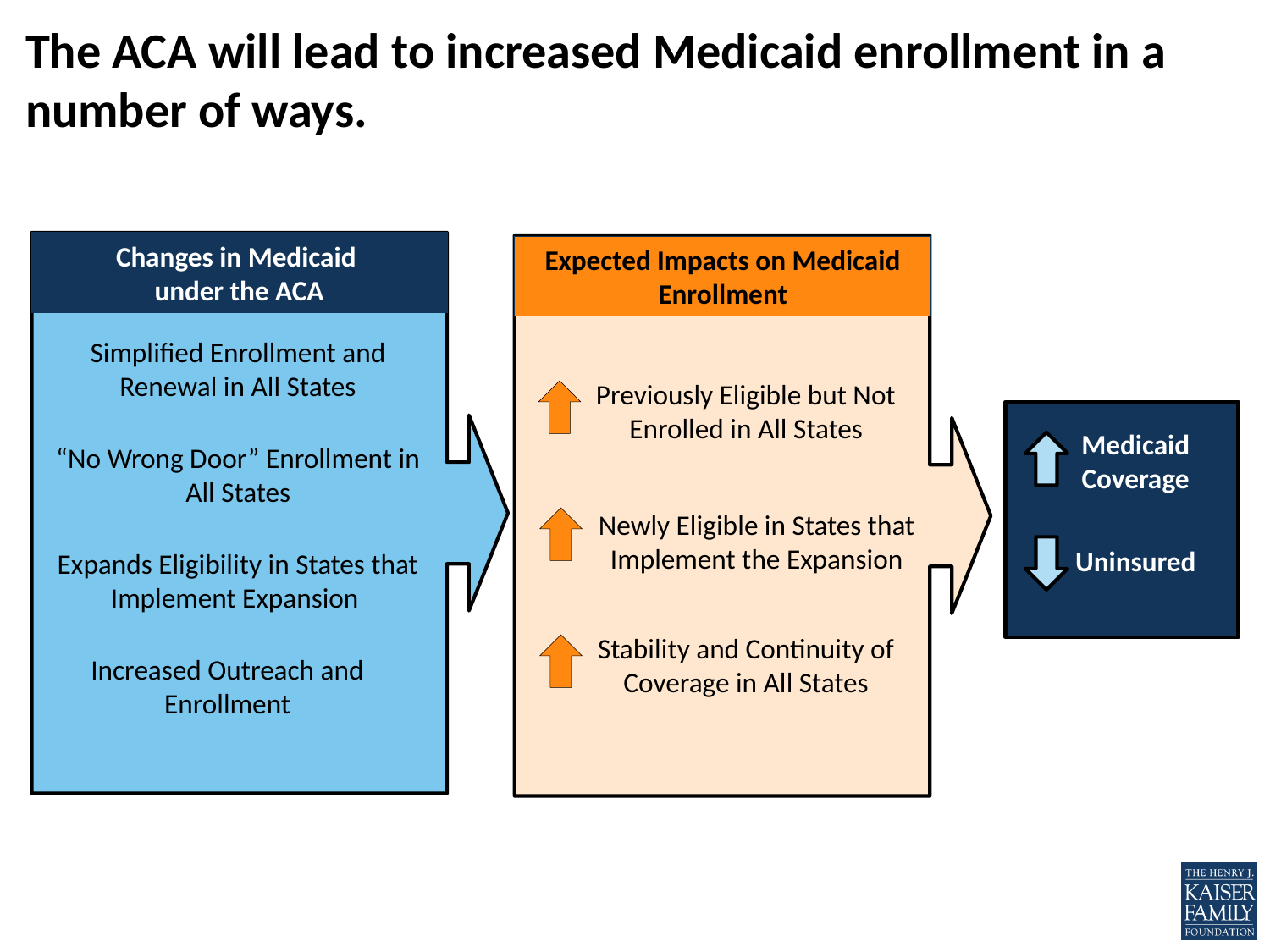

# The ACA will lead to increased Medicaid enrollment in a number of ways.

Changes in Medicaid
under the ACA

Expected Impacts on Medicaid Enrollment
Simplified Enrollment and Renewal in All States
Previously Eligible but Not Enrolled in All States

Medicaid Coverage

Uninsured

“No Wrong Door” Enrollment in All States
Newly Eligible in States that Implement the Expansion

Expands Eligibility in States that Implement Expansion
Stability and Continuity of Coverage in All States

Increased Outreach and Enrollment